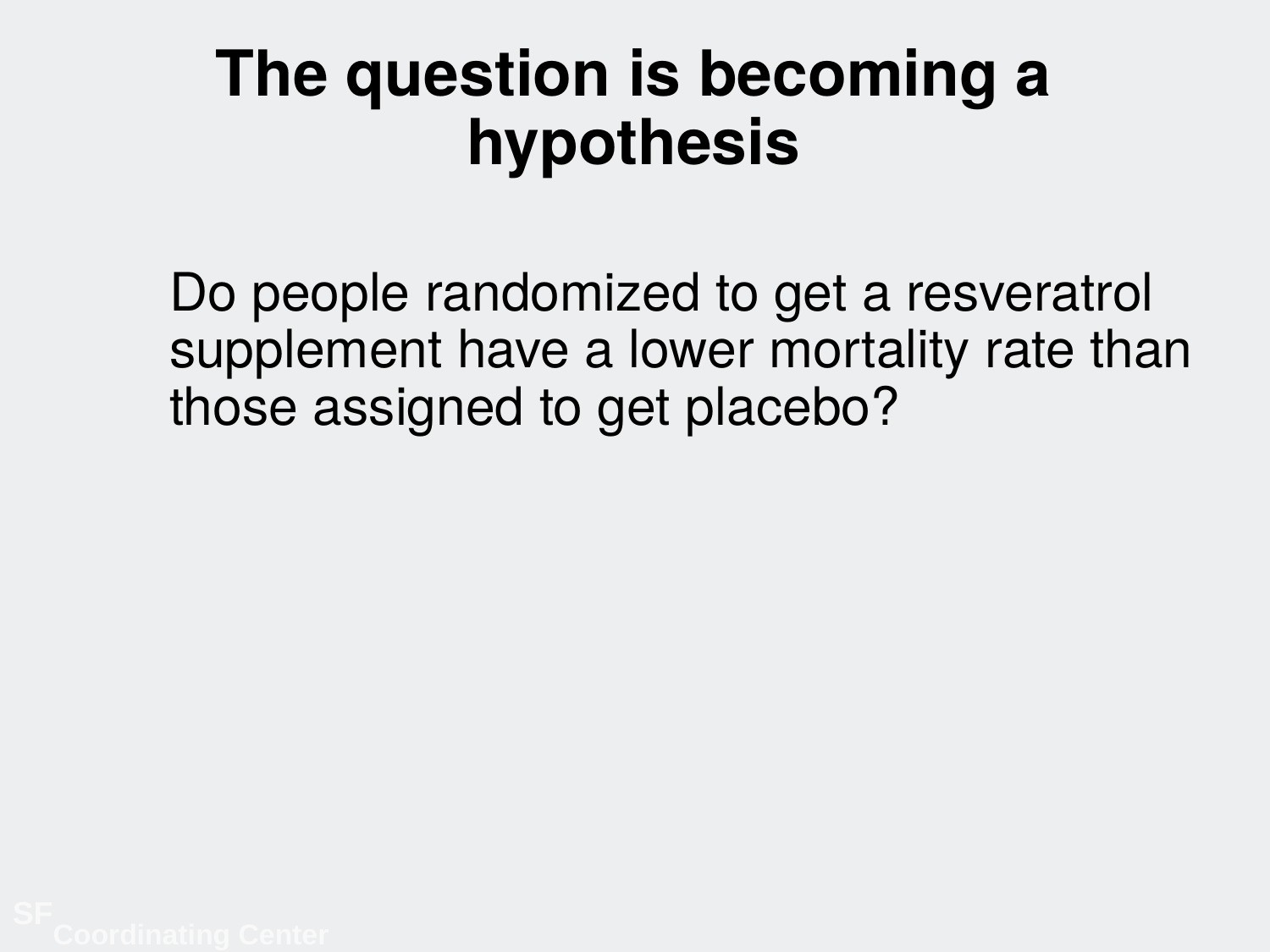

# The question is becoming a hypothesis
	Do people randomized to get a resveratrol supplement have a lower mortality rate than those assigned to get placebo?